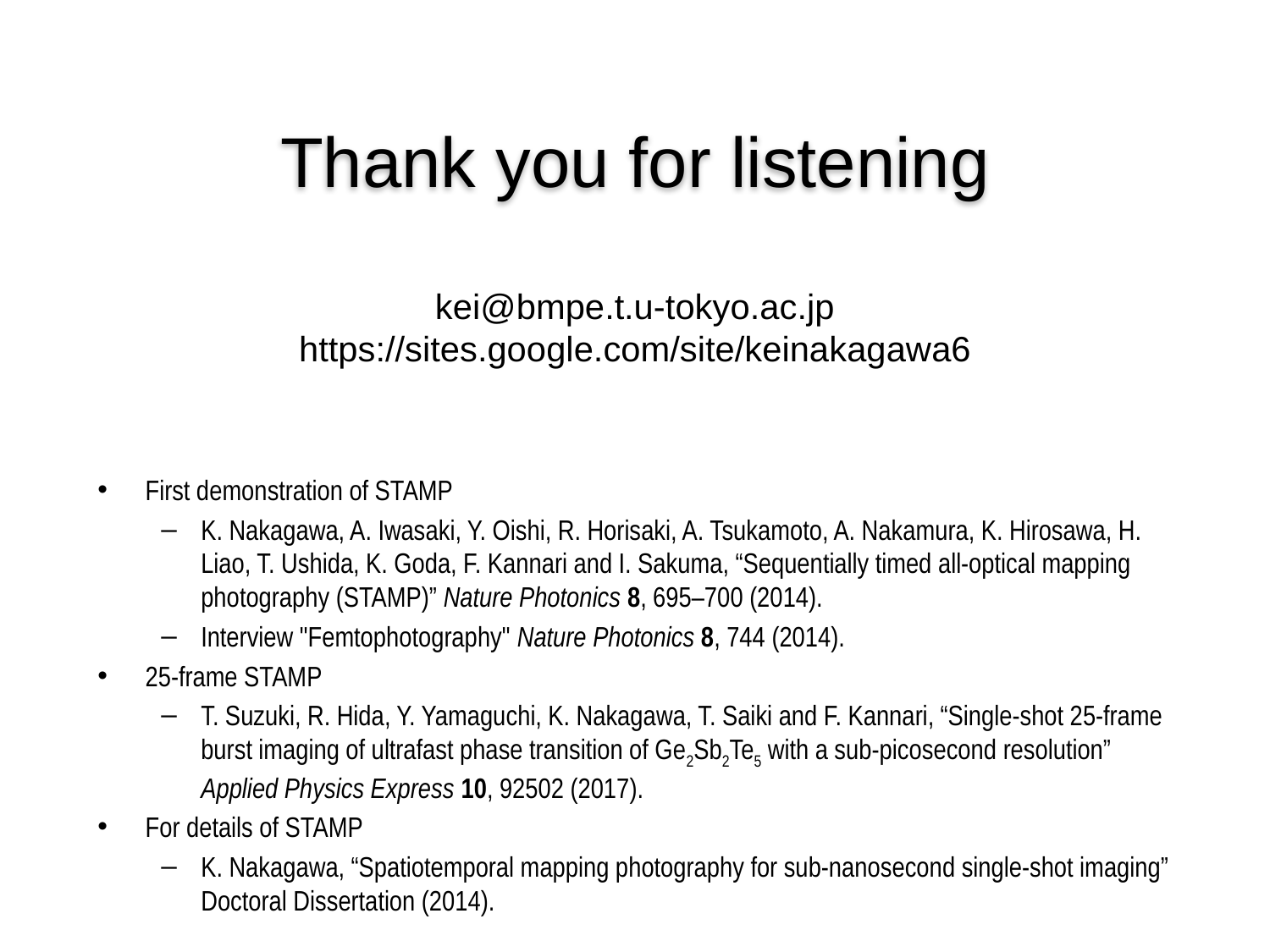

Thank you for listening
kei@bmpe.t.u-tokyo.ac.jp
https://sites.google.com/site/keinakagawa6
First demonstration of STAMP
K. Nakagawa, A. Iwasaki, Y. Oishi, R. Horisaki, A. Tsukamoto, A. Nakamura, K. Hirosawa, H. Liao, T. Ushida, K. Goda, F. Kannari and I. Sakuma, “Sequentially timed all-optical mapping photography (STAMP)” Nature Photonics 8, 695–700 (2014).
Interview "Femtophotography" Nature Photonics 8, 744 (2014).
25-frame STAMP
T. Suzuki, R. Hida, Y. Yamaguchi, K. Nakagawa, T. Saiki and F. Kannari, “Single-shot 25-frame burst imaging of ultrafast phase transition of Ge2Sb2Te5 with a sub-picosecond resolution” Applied Physics Express 10, 92502 (2017).
For details of STAMP
K. Nakagawa, “Spatiotemporal mapping photography for sub-nanosecond single-shot imaging” Doctoral Dissertation (2014).